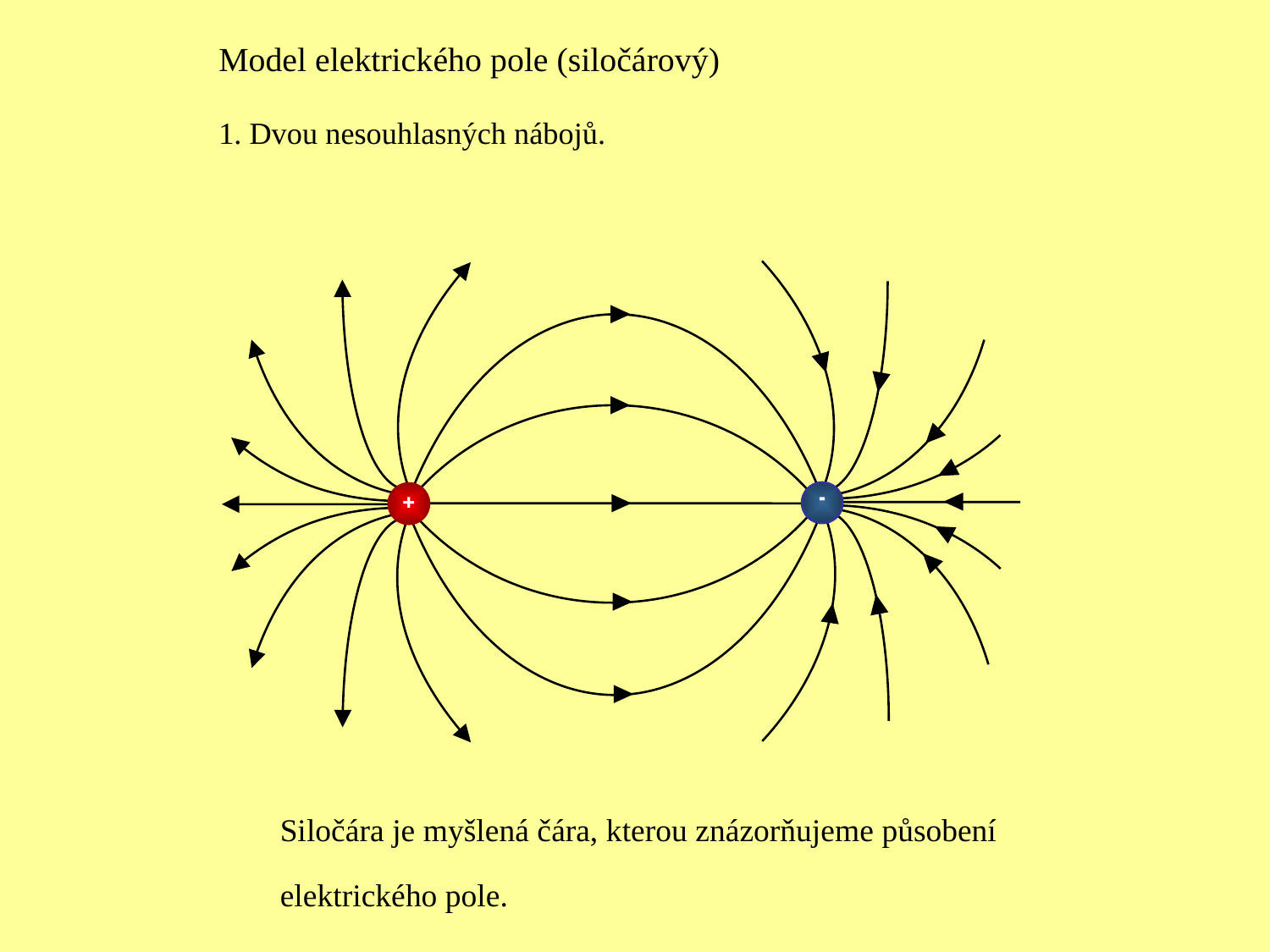

Model elektrického pole (siločárový)
1. Dvou nesouhlasných nábojů.

-
+
Siločára je myšlená čára, kterou znázorňujeme působení
elektrického pole.